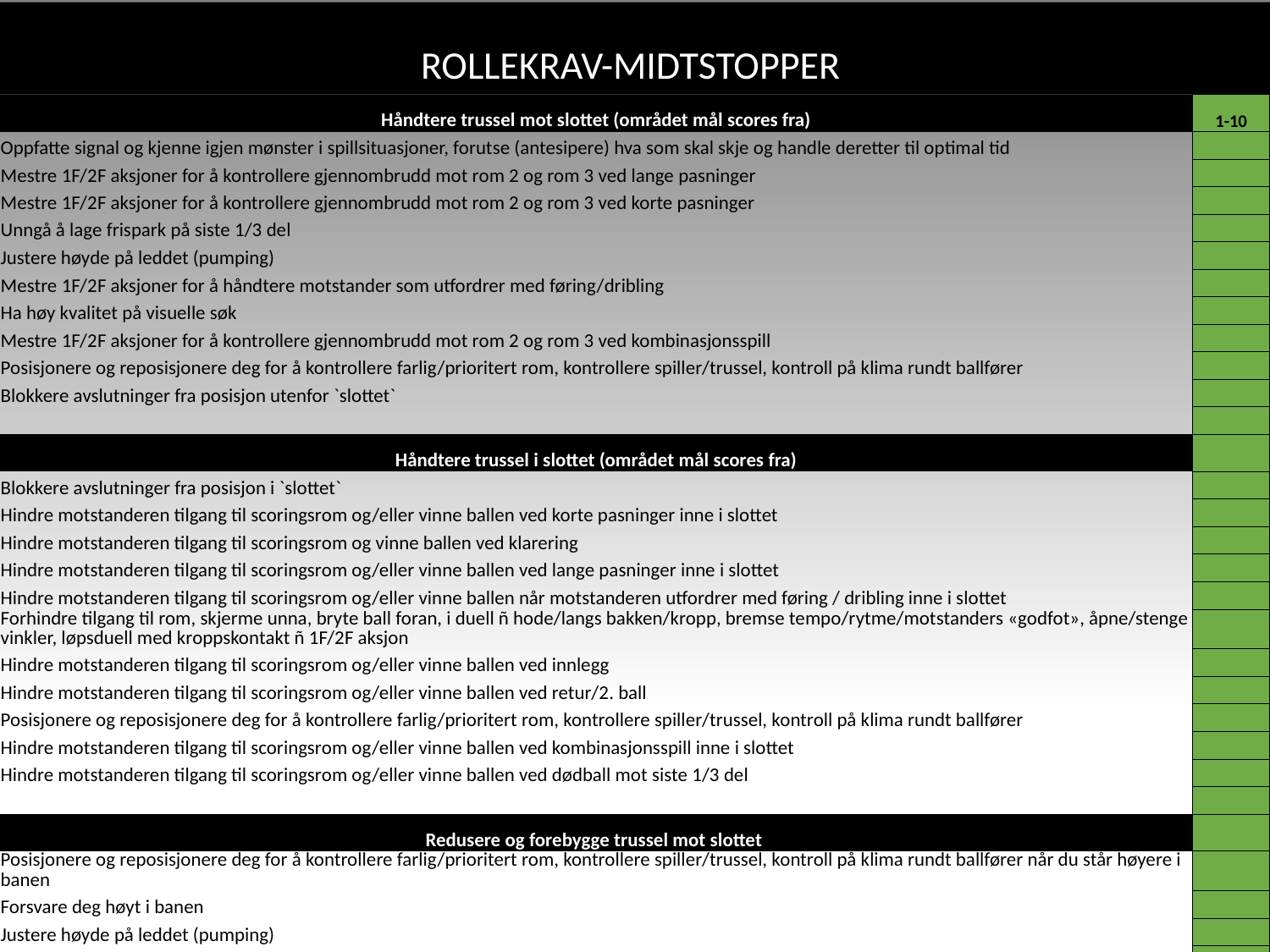

Rollekrav-midtstopper
| Håndtere trussel mot slottet (området mål scores fra) | 1-10 |
| --- | --- |
| Oppfatte signal og kjenne igjen mønster i spillsituasjoner, forutse (antesipere) hva som skal skje og handle deretter til optimal tid |  |
| Mestre 1F/2F aksjoner for å kontrollere gjennombrudd mot rom 2 og rom 3 ved lange pasninger |  |
| Mestre 1F/2F aksjoner for å kontrollere gjennombrudd mot rom 2 og rom 3 ved korte pasninger |  |
| Unngå å lage frispark på siste 1/3 del |  |
| Justere høyde på leddet (pumping) |  |
| Mestre 1F/2F aksjoner for å håndtere motstander som utfordrer med føring/dribling |  |
| Ha høy kvalitet på visuelle søk |  |
| Mestre 1F/2F aksjoner for å kontrollere gjennombrudd mot rom 2 og rom 3 ved kombinasjonsspill |  |
| Posisjonere og reposisjonere deg for å kontrollere farlig/prioritert rom, kontrollere spiller/trussel, kontroll på klima rundt ballfører |  |
| Blokkere avslutninger fra posisjon utenfor `slottet` |  |
|  |  |
| Håndtere trussel i slottet (området mål scores fra) |  |
| Blokkere avslutninger fra posisjon i `slottet` |  |
| Hindre motstanderen tilgang til scoringsrom og/eller vinne ballen ved korte pasninger inne i slottet |  |
| Hindre motstanderen tilgang til scoringsrom og vinne ballen ved klarering |  |
| Hindre motstanderen tilgang til scoringsrom og/eller vinne ballen ved lange pasninger inne i slottet |  |
| Hindre motstanderen tilgang til scoringsrom og/eller vinne ballen når motstanderen utfordrer med føring / dribling inne i slottet |  |
| Forhindre tilgang til rom, skjerme unna, bryte ball foran, i duell ñ hode/langs bakken/kropp, bremse tempo/rytme/motstanders «godfot», åpne/stenge vinkler, løpsduell med kroppskontakt ñ 1F/2F aksjon |  |
| Hindre motstanderen tilgang til scoringsrom og/eller vinne ballen ved innlegg |  |
| Hindre motstanderen tilgang til scoringsrom og/eller vinne ballen ved retur/2. ball |  |
| Posisjonere og reposisjonere deg for å kontrollere farlig/prioritert rom, kontrollere spiller/trussel, kontroll på klima rundt ballfører |  |
| Hindre motstanderen tilgang til scoringsrom og/eller vinne ballen ved kombinasjonsspill inne i slottet |  |
| Hindre motstanderen tilgang til scoringsrom og/eller vinne ballen ved dødball mot siste 1/3 del |  |
|  |  |
| Redusere og forebygge trussel mot slottet |  |
| Posisjonere og reposisjonere deg for å kontrollere farlig/prioritert rom, kontrollere spiller/trussel, kontroll på klima rundt ballfører når du står høyere i banen |  |
| Forsvare deg høyt i banen |  |
| Justere høyde på leddet (pumping) |  |
|  |  |